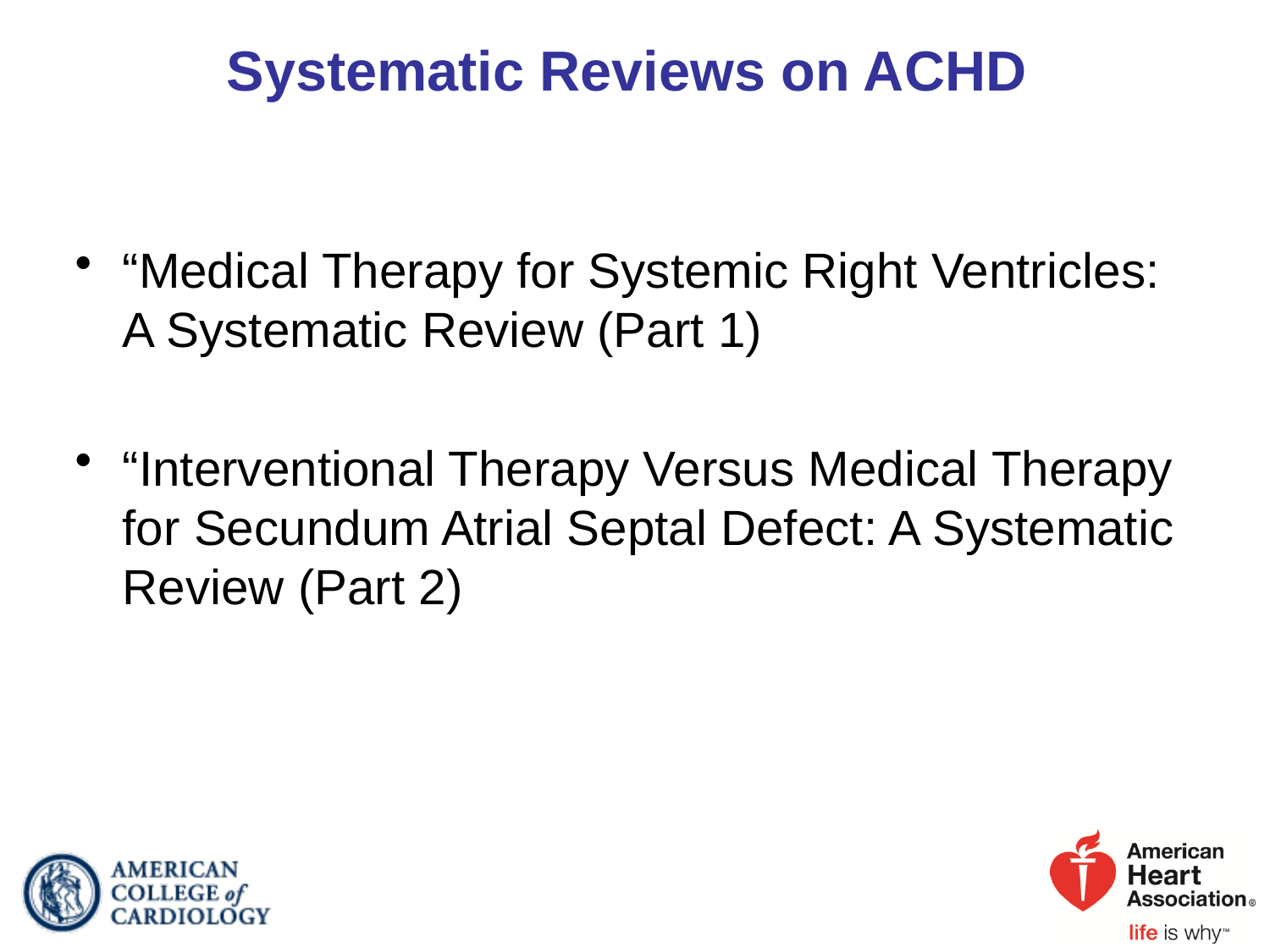

# Systematic Reviews on ACHD
“Medical Therapy for Systemic Right Ventricles: A Systematic Review (Part 1)

“Interventional Therapy Versus Medical Therapy for Secundum Atrial Septal Defect: A Systematic Review (Part 2)